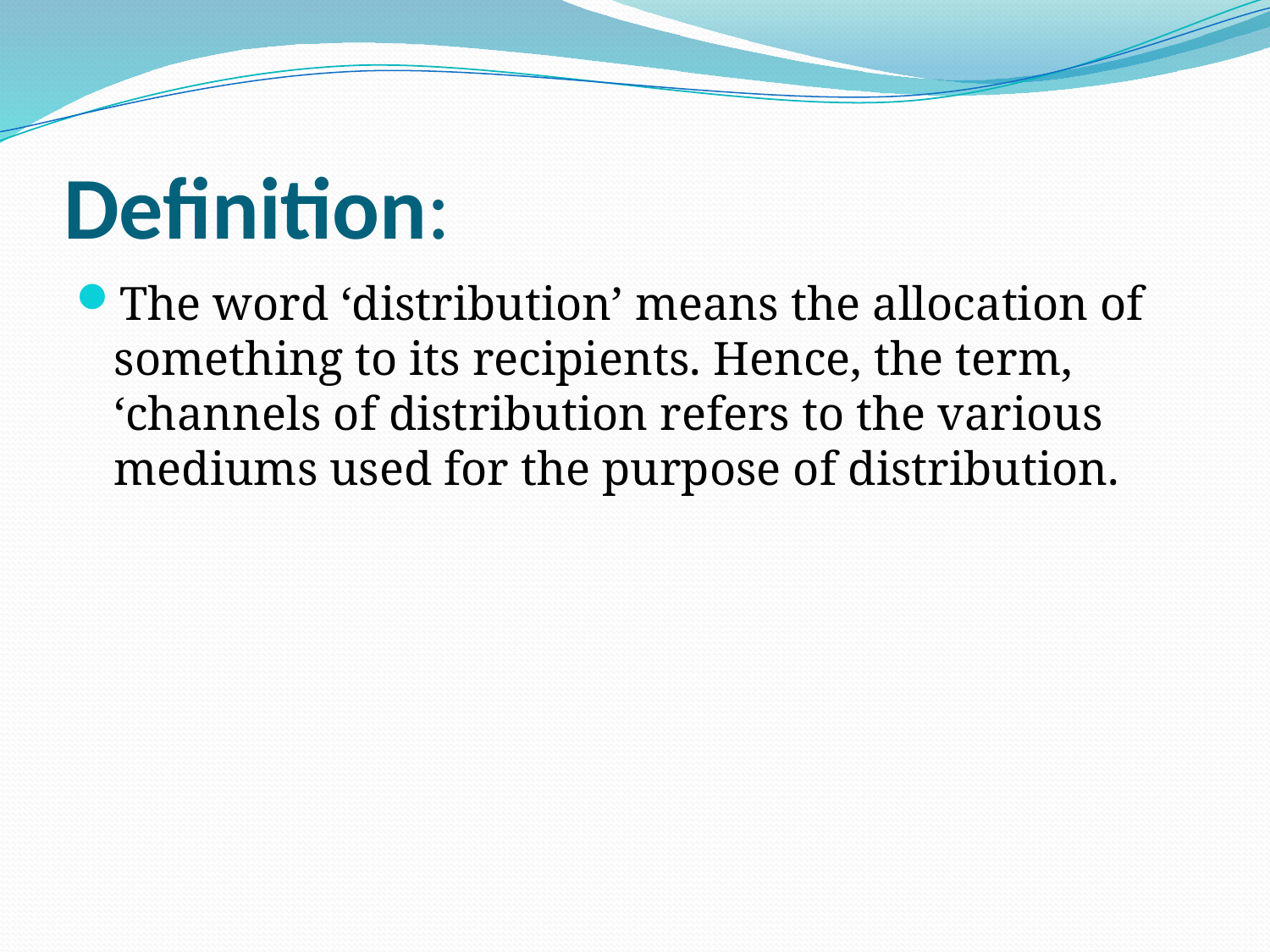

# Definition:
The word ‘distribution’ means the allocation of something to its recipients. Hence, the term, ‘channels of distribution refers to the various mediums used for the purpose of distribution.